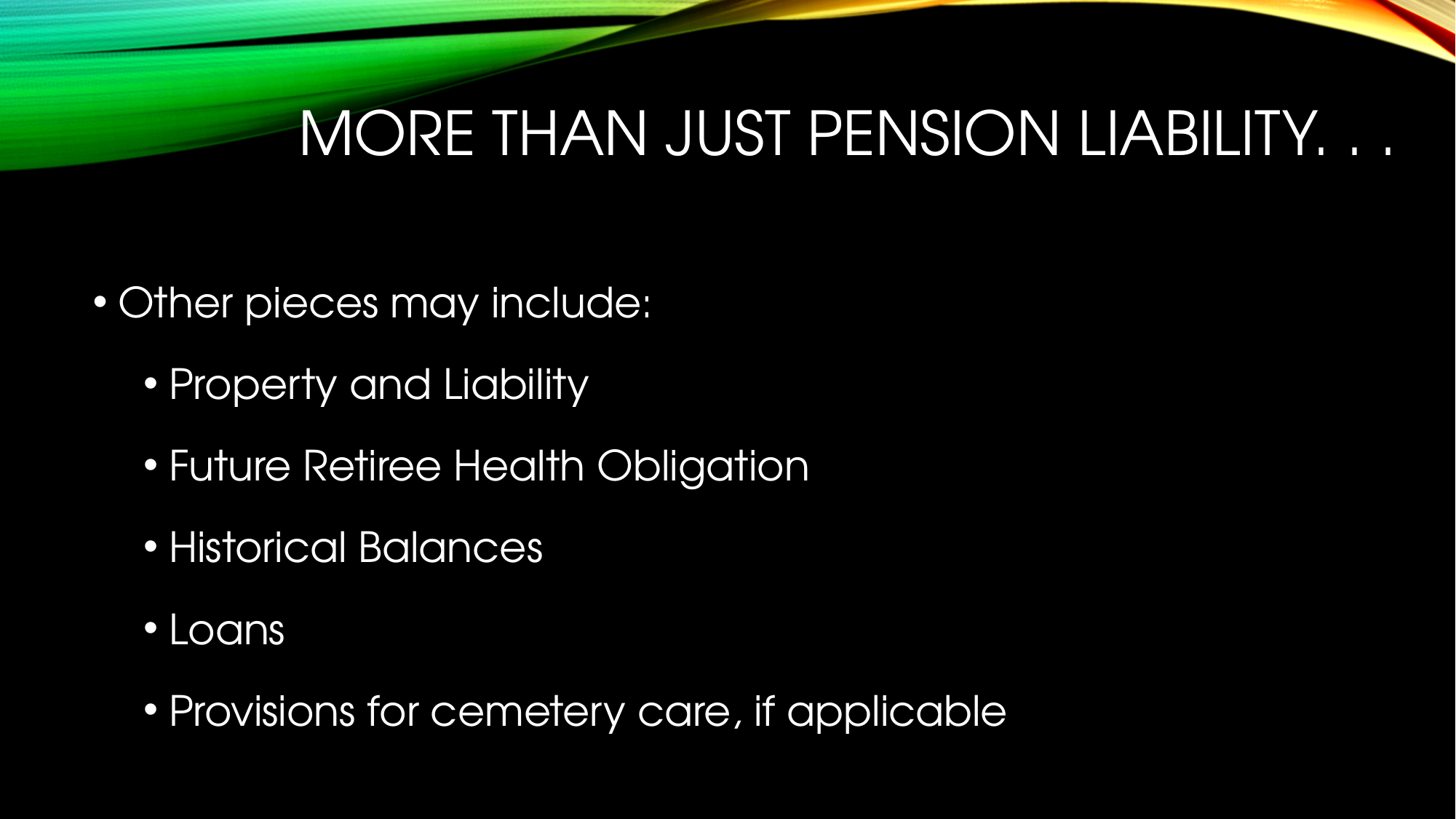

# More than just pension liability. . .
Other pieces may include:
Property and Liability
Future Retiree Health Obligation
Historical Balances
Loans
Provisions for cemetery care, if applicable